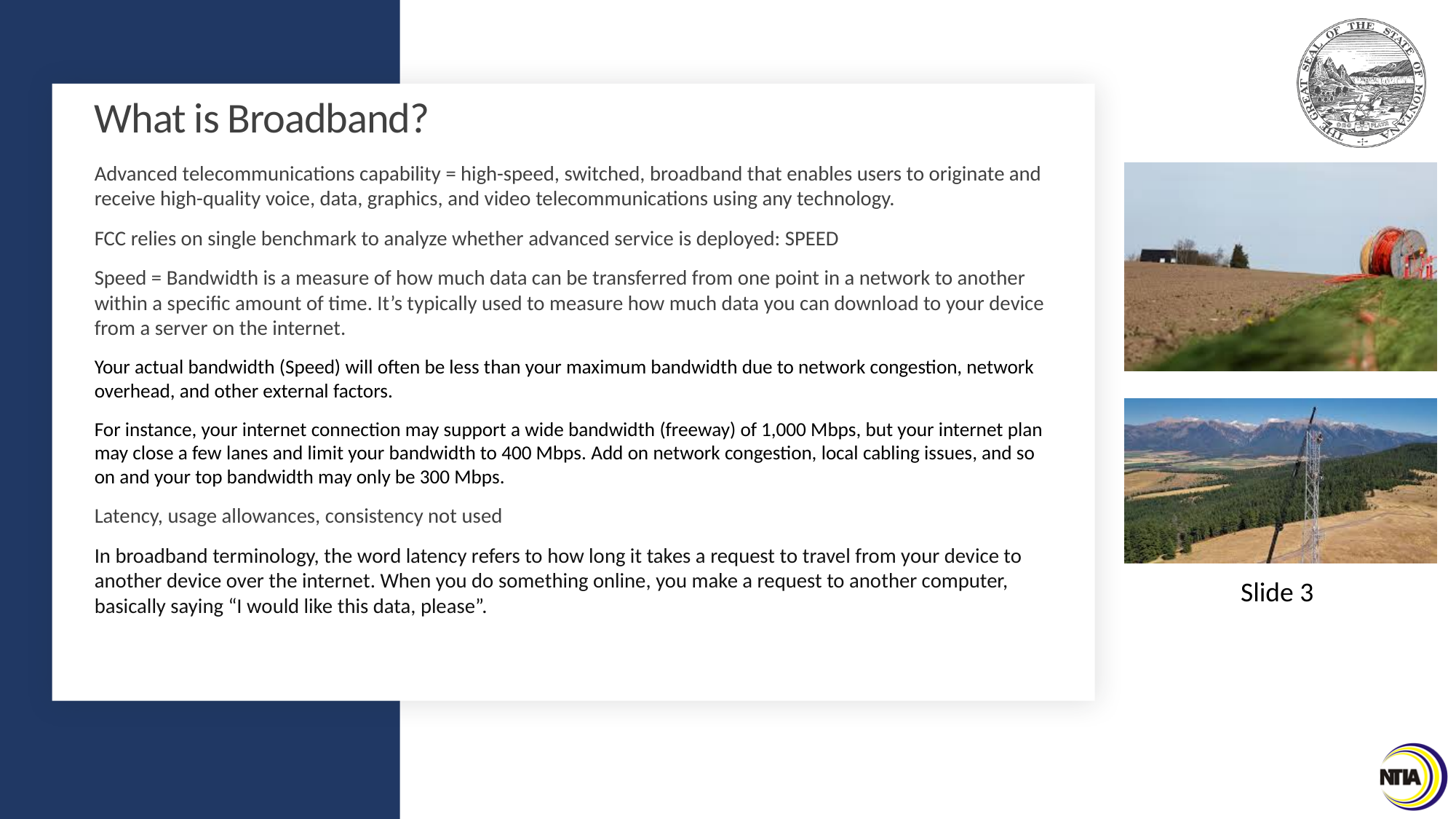

# What is Broadband?
Advanced telecommunications capability = high-speed, switched, broadband that enables users to originate and receive high-quality voice, data, graphics, and video telecommunications using any technology.
FCC relies on single benchmark to analyze whether advanced service is deployed: SPEED
Speed = Bandwidth is a measure of how much data can be transferred from one point in a network to another within a specific amount of time. It’s typically used to measure how much data you can download to your device from a server on the internet.
Your actual bandwidth (Speed) will often be less than your maximum bandwidth due to network congestion, network overhead, and other external factors.
For instance, your internet connection may support a wide bandwidth (freeway) of 1,000 Mbps, but your internet plan may close a few lanes and limit your bandwidth to 400 Mbps. Add on network congestion, local cabling issues, and so on and your top bandwidth may only be 300 Mbps.
Latency, usage allowances, consistency not used
In broadband terminology, the word latency refers to how long it takes a request to travel from your device to another device over the internet. When you do something online, you make a request to another computer, basically saying “I would like this data, please”.
3